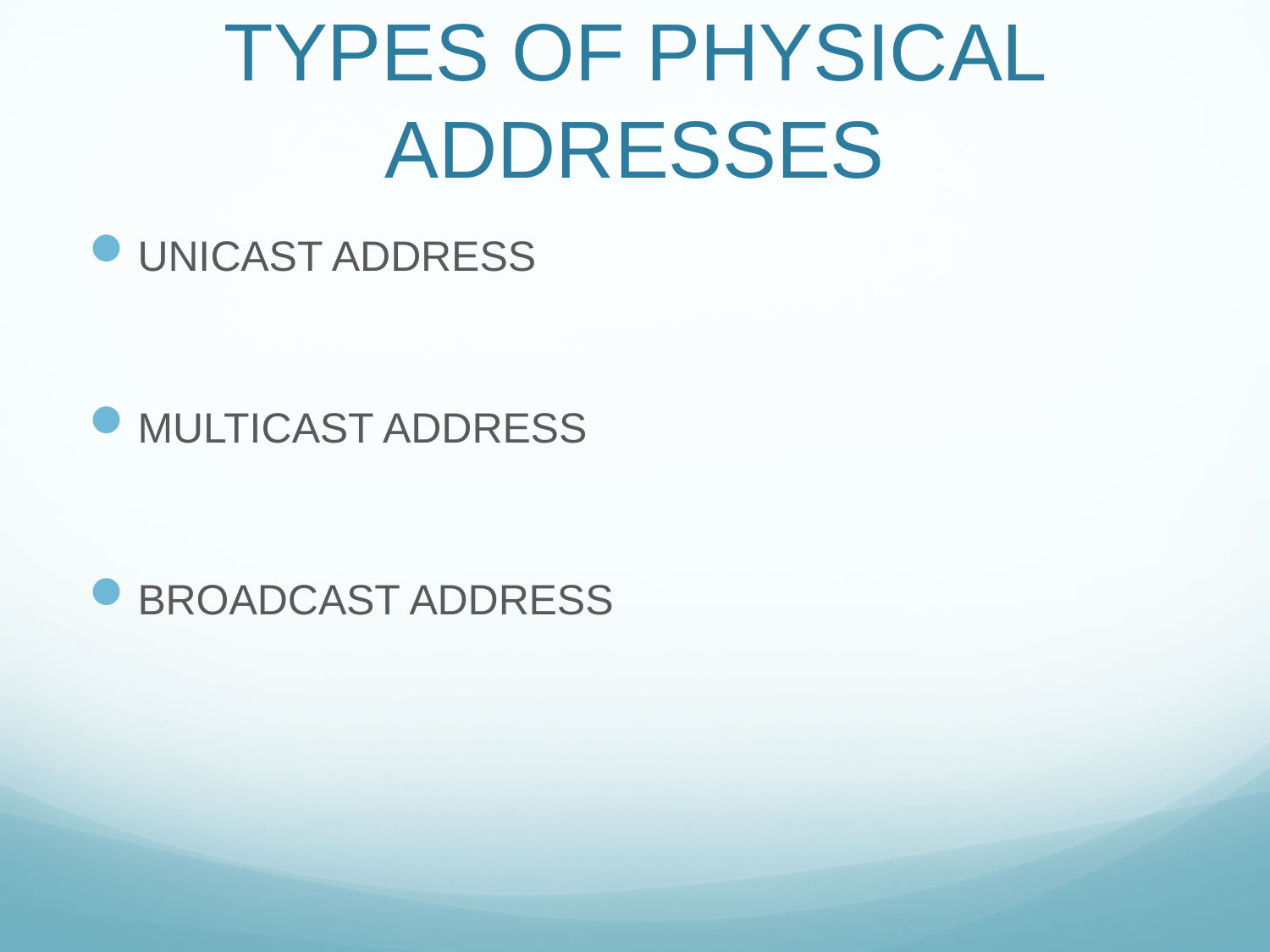

# TYPES OF PHYSICAL ADDRESSES
UNICAST ADDRESS

MULTICAST ADDRESS

BROADCAST ADDRESS